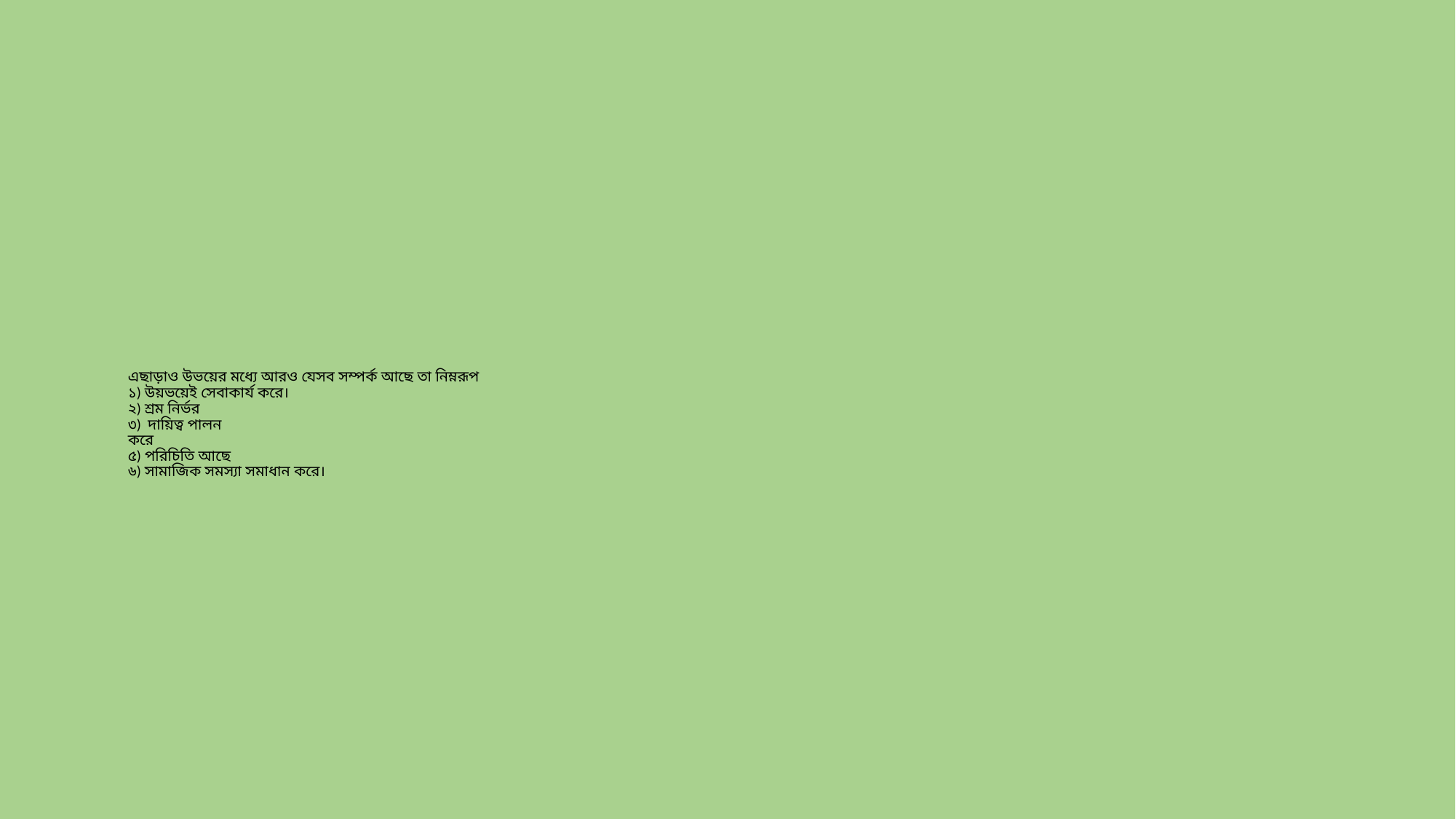

# এছাড়াও উভয়ের মধ্যে আরও যেসব সম্পর্ক আছে তা নিম্নরূপ ১) উয়ভয়েই সেবাকার্য করে। ২) শ্রম নির্ভর ৩)  দায়িত্ব পালন করে ৫) পরিচিতি আছে ৬) সামাজিক সমস্যা সমাধান করে।